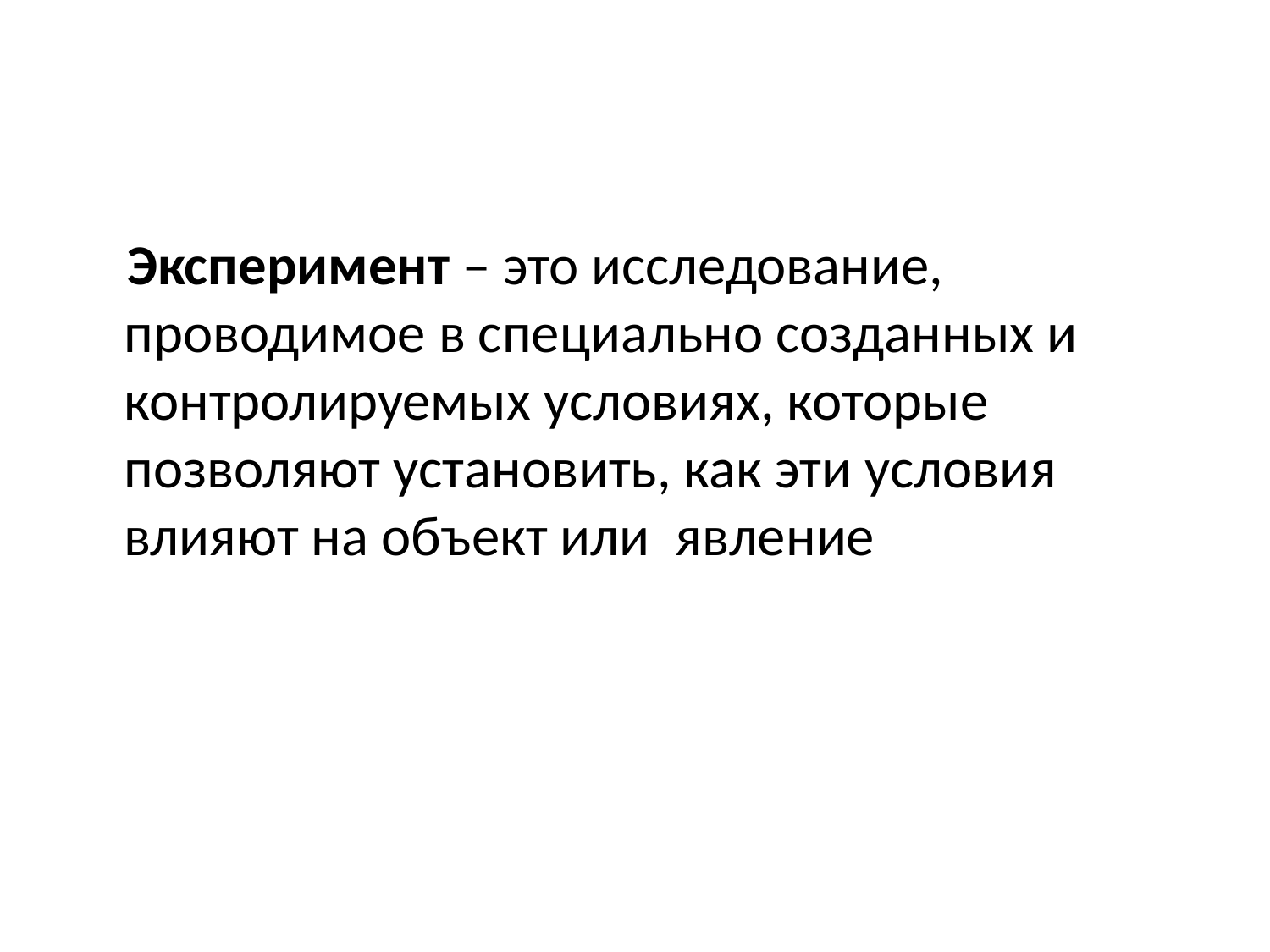

Эксперимент – это исследование, проводимое в специально созданных и контролируемых условиях, которые позволяют установить, как эти условия влияют на объект или  явление